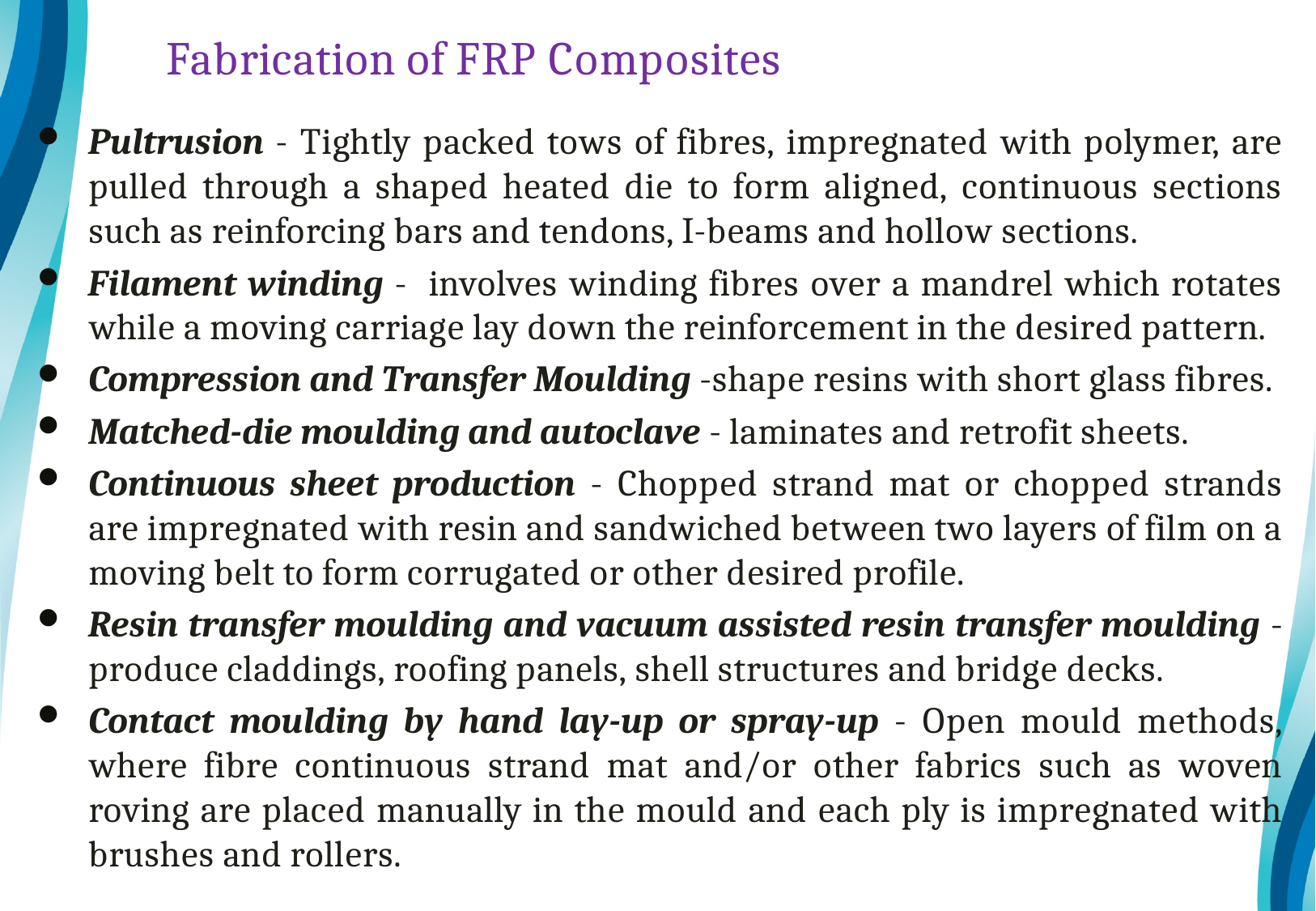

# Fabrication of FRP Composites
Pultrusion - Tightly packed tows of fibres, impregnated with polymer, are pulled through a shaped heated die to form aligned, continuous sections such as reinforcing bars and tendons, I-beams and hollow sections.
Filament winding -  involves winding fibres over a mandrel which rotates while a moving carriage lay down the reinforcement in the desired pattern.
Compression and Transfer Moulding -shape resins with short glass fibres.
Matched-die moulding and autoclave - laminates and retrofit sheets.
Continuous sheet production - Chopped strand mat or chopped strands are impregnated with resin and sandwiched between two layers of film on a moving belt to form corrugated or other desired profile.
Resin transfer moulding and vacuum assisted resin transfer moulding - produce claddings, roofing panels, shell structures and bridge decks.
Contact moulding by hand lay-up or spray-up - Open mould methods, where fibre continuous strand mat and/or other fabrics such as woven roving are placed manually in the mould and each ply is impregnated with brushes and rollers.